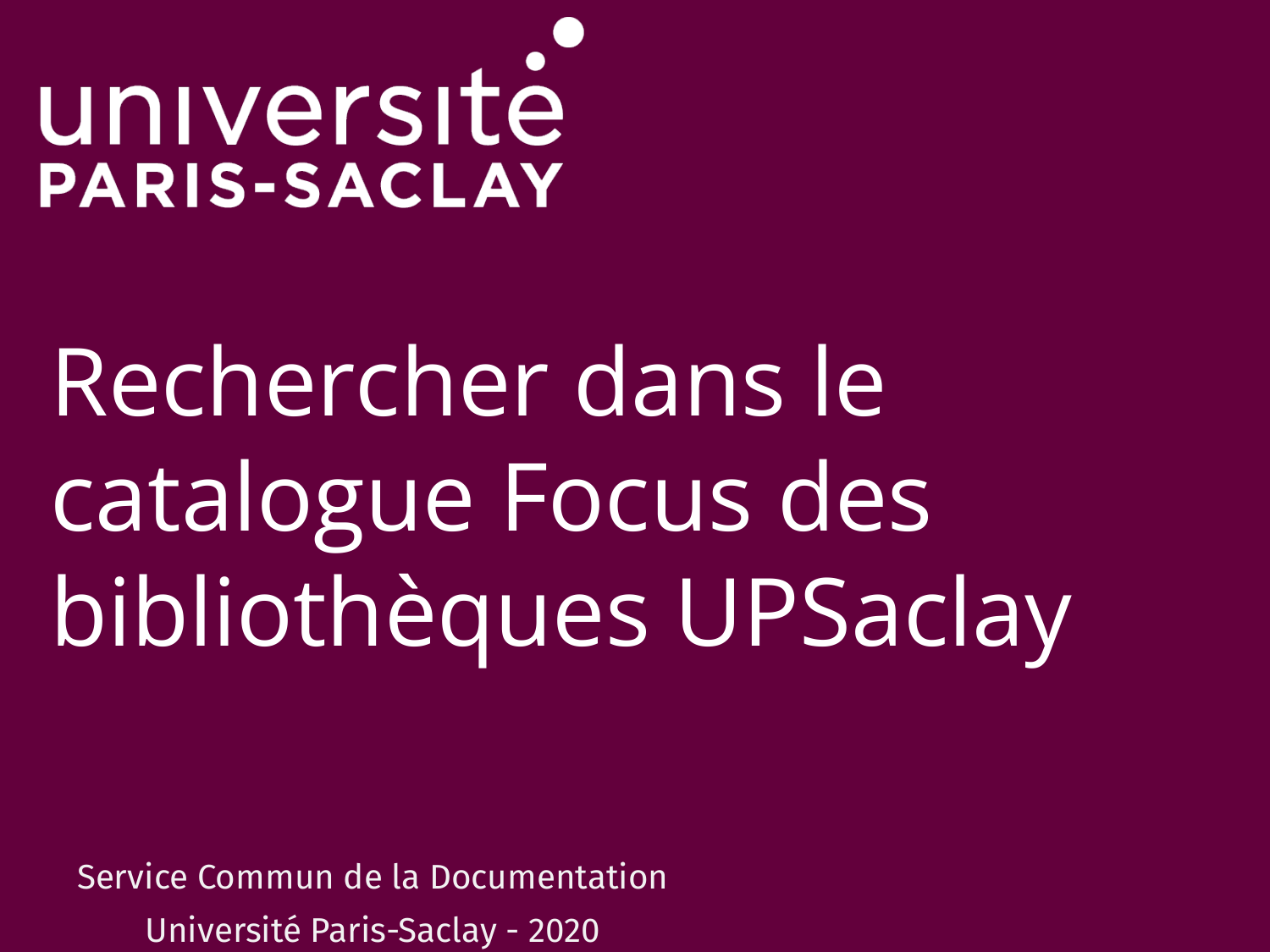

# Rechercher dans le catalogue Focus des bibliothèques UPSaclay
Service Commun de la Documentation
Université Paris-Saclay - 2020